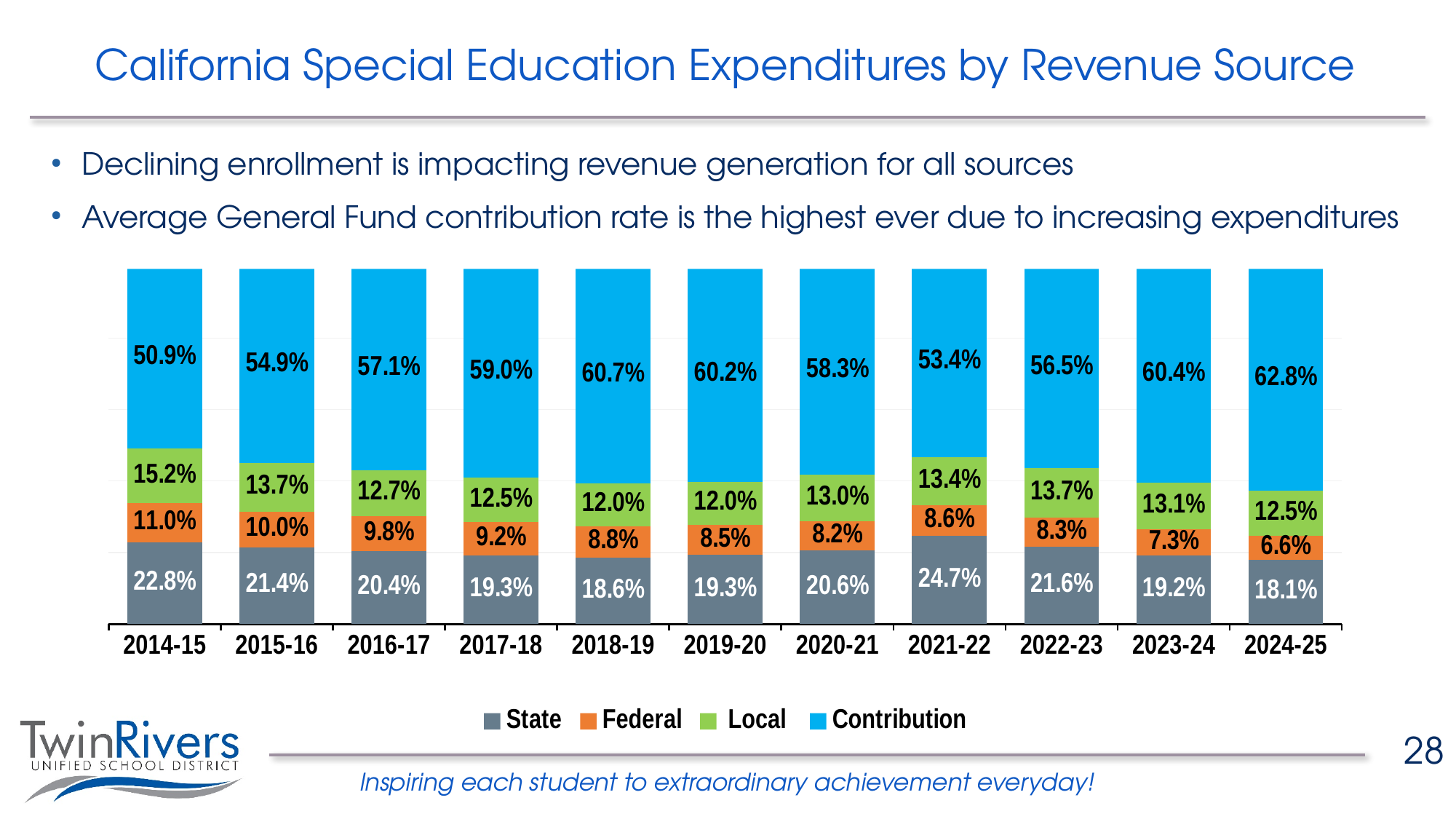

# California Special Education Expenditures by Revenue Source

Declining enrollment is impacting revenue generation for all sources
Average General Fund contribution rate is the highest ever due to increasing expenditures

### Chart

| Category | State | Federal |  Local  | Contribution |
|---|---|---|---|---|
| 2014-15 | 0.22788498665096046 | 0.1103474171464982 | 0.1522973813694235 | 0.5094702148331178 |
| 2015-16 | 0.21425088037701648 | 0.0995634021769938 | 0.1374718027007755 | 0.5487139147452142 |
| 2016-17 | 0.20428754395411558 | 0.09808095186094648 | 0.12691956695965856 | 0.5707119372252794 |
| 2017-18 | 0.19282024786369625 | 0.09182011758871288 | 0.12489142939958343 | 0.5904682051480075 |
| 2018-19 | 0.18578838510750353 | 0.08799519453430879 | 0.11960255700421567 | 0.606613863353972 |
| 2019-20 | 0.19286707007145854 | 0.08472670348629546 | 0.12026210236111846 | 0.6021441240811275 |
| 2020-21 | 0.20577373301252144 | 0.08181887746675297 | 0.1295055647310654 | 0.5829018247896602 |
| 2021-22 | 0.2465193384407255 | 0.08550181906764096 | 0.13400150505315178 | 0.5339773374384817 |
| 2022-23 | 0.2160152383103545 | 0.0825030145859674 | 0.1369048991897318 | 0.5645768479139462 |
| 2023-24 | 0.19188086179185268 | 0.07304200854568899 | 0.13101616004684666 | 0.6040609696156117 |
| 2024-25 | 0.1805212508299197 | 0.06646105551034306 | 0.12535531741396252 | 0.6276623762457747 |
28
© 2026 School Services of California Inc.